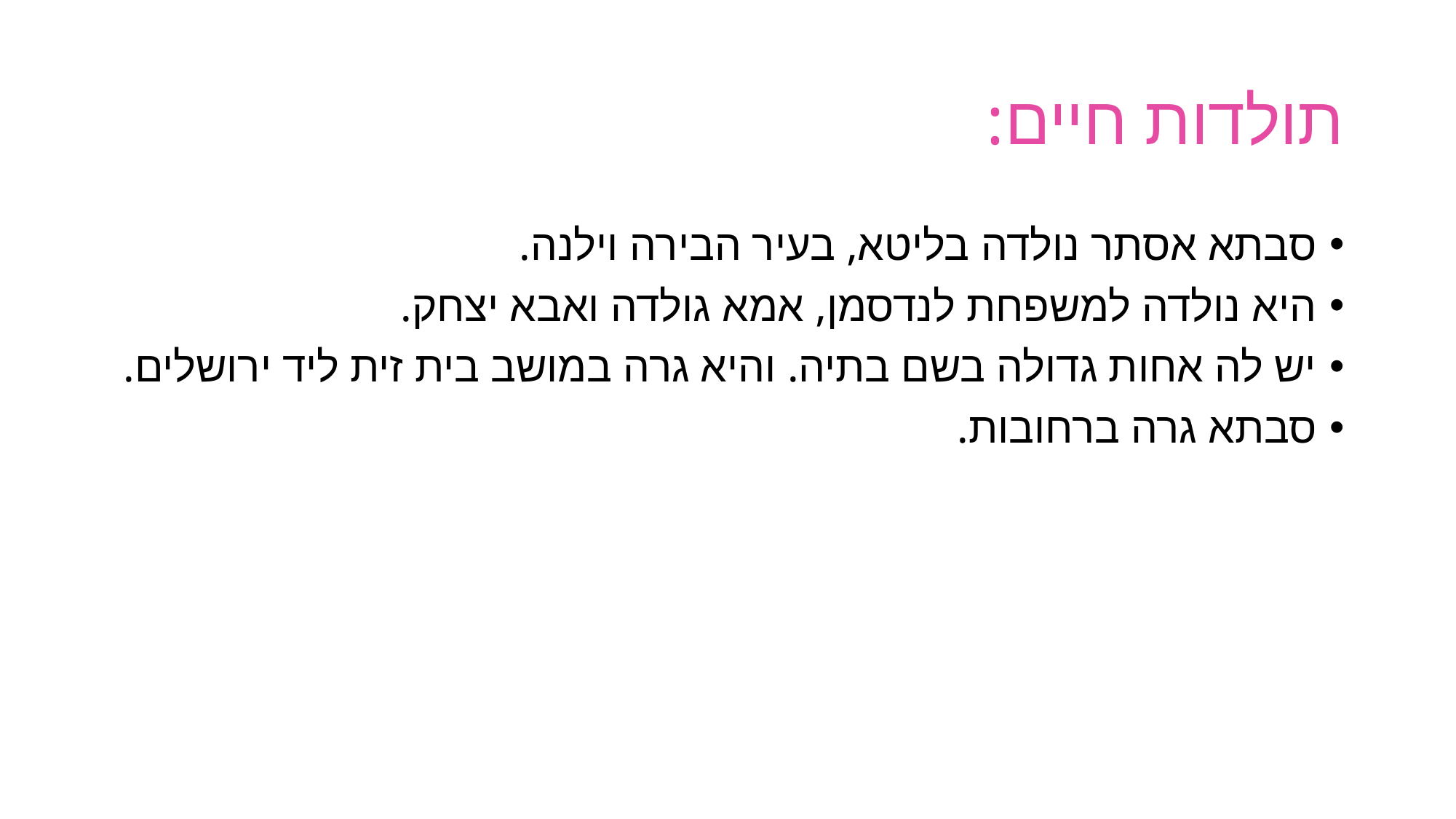

# תולדות חיים:
סבתא אסתר נולדה בליטא, בעיר הבירה וילנה.
היא נולדה למשפחת לנדסמן, אמא גולדה ואבא יצחק.
יש לה אחות גדולה בשם בתיה. והיא גרה במושב בית זית ליד ירושלים.
סבתא גרה ברחובות.